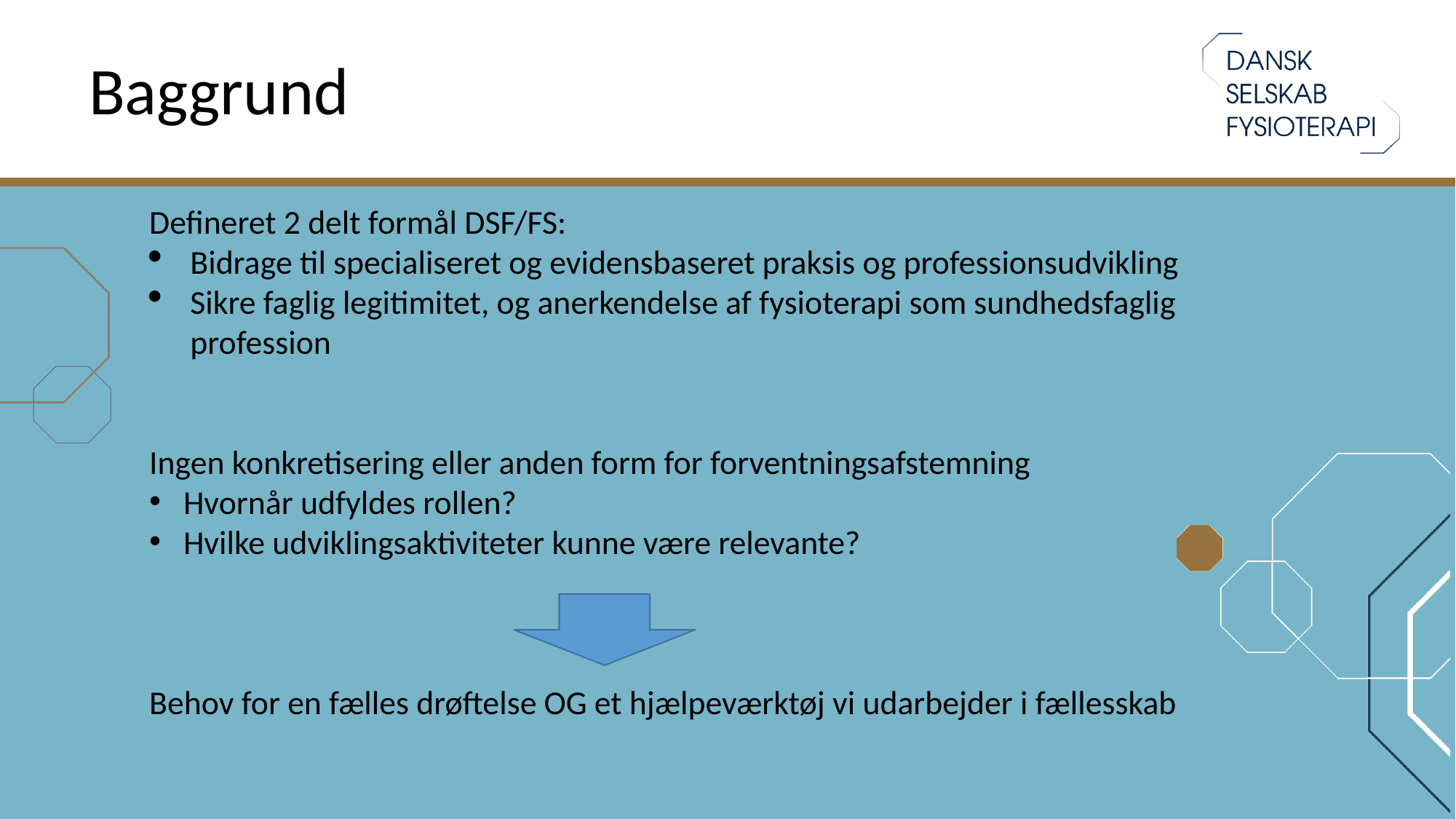

# Baggrund
Defineret 2 delt formål DSF/FS:
Bidrage til specialiseret og evidensbaseret praksis og professionsudvikling
Sikre faglig legitimitet, og anerkendelse af fysioterapi som sundhedsfaglig profession

Ingen konkretisering eller anden form for forventningsafstemning
Hvornår udfyldes rollen?
Hvilke udviklingsaktiviteter kunne være relevante?

Behov for en fælles drøftelse OG et hjælpeværktøj vi udarbejder i fællesskab